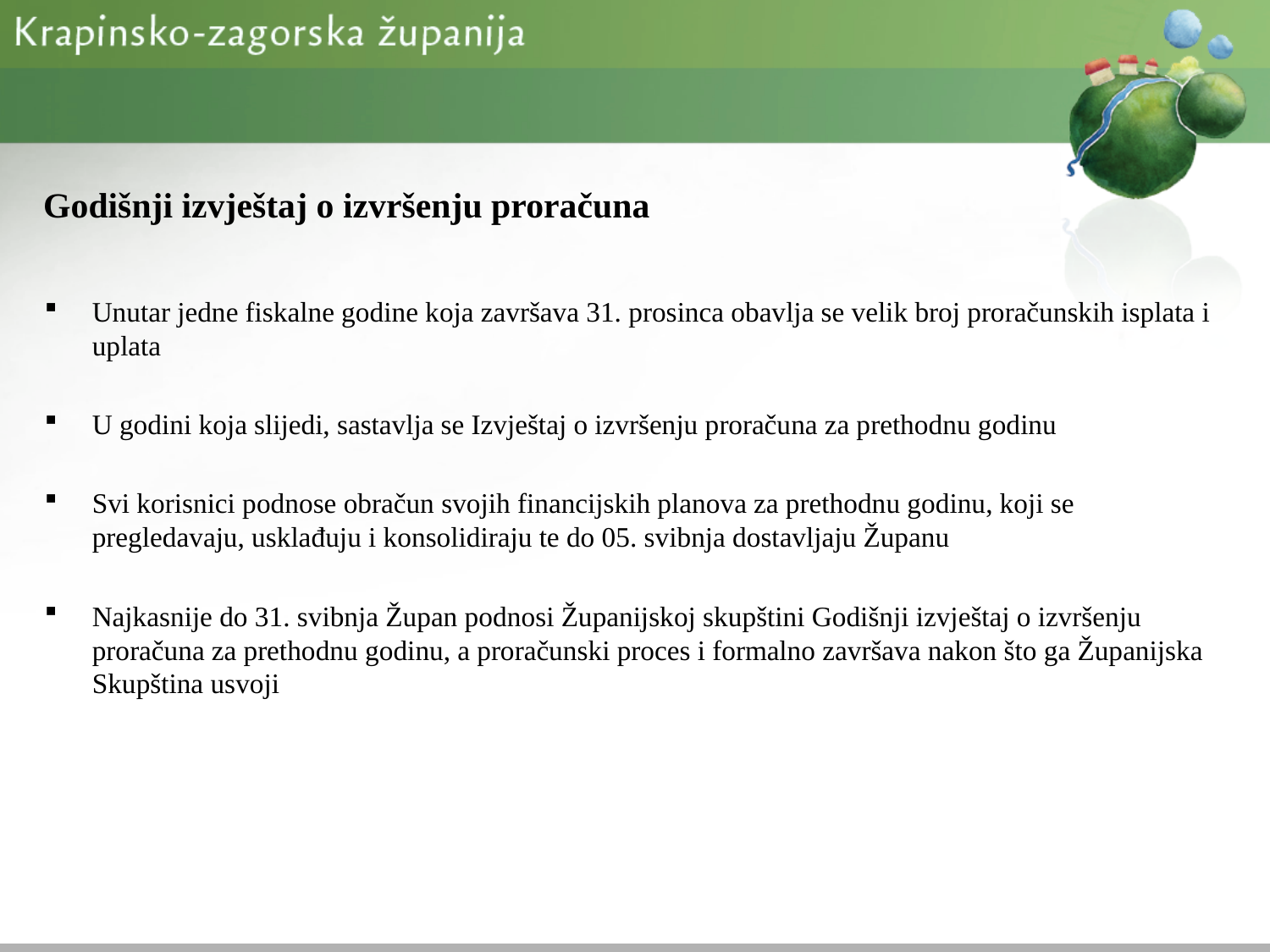

# Godišnji izvještaj o izvršenju proračuna
Unutar jedne fiskalne godine koja završava 31. prosinca obavlja se velik broj proračunskih isplata i uplata

U godini koja slijedi, sastavlja se Izvještaj o izvršenju proračuna za prethodnu godinu

Svi korisnici podnose obračun svojih financijskih planova za prethodnu godinu, koji se pregledavaju, usklađuju i konsolidiraju te do 05. svibnja dostavljaju Županu

Najkasnije do 31. svibnja Župan podnosi Županijskoj skupštini Godišnji izvještaj o izvršenju proračuna za prethodnu godinu, a proračunski proces i formalno završava nakon što ga Županijska Skupština usvoji